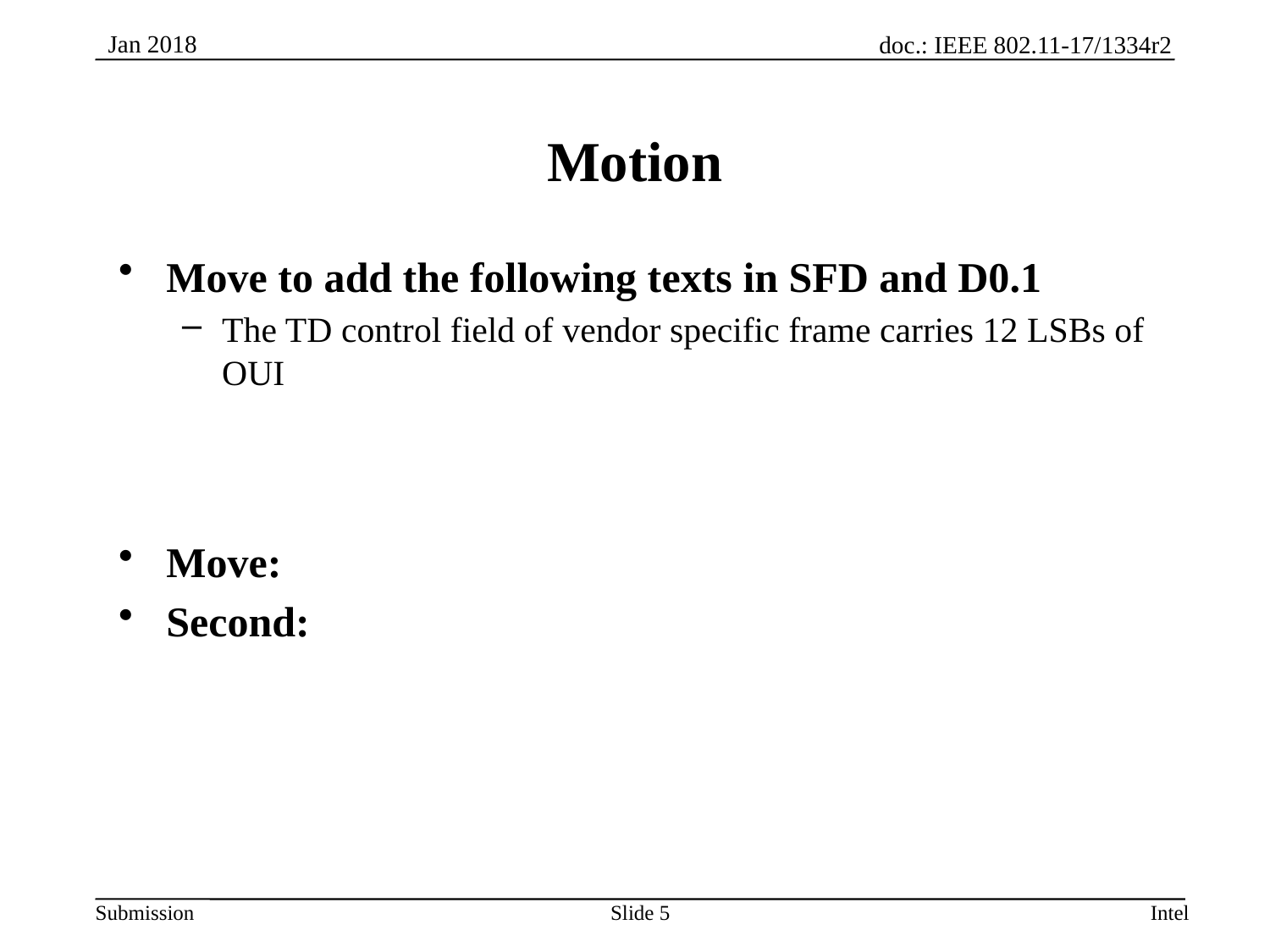

# Motion
Move to add the following texts in SFD and D0.1
The TD control field of vendor specific frame carries 12 LSBs of OUI

Move:
Second:
Slide 5
Intel